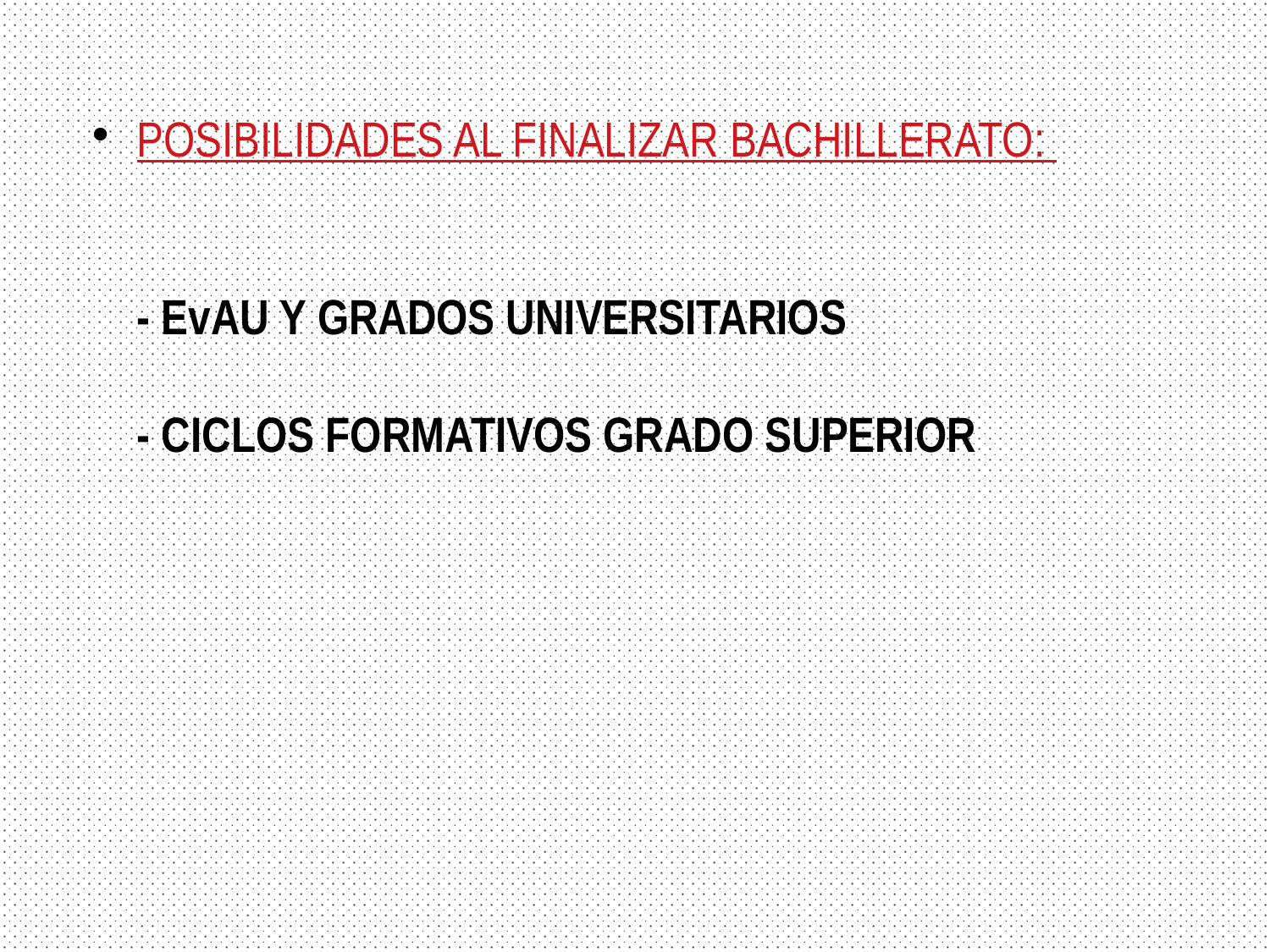

POSIBILIDADES AL FINALIZAR BACHILLERATO:
- EvAU Y GRADOS UNIVERSITARIOS
- CICLOS FORMATIVOS GRADO SUPERIOR